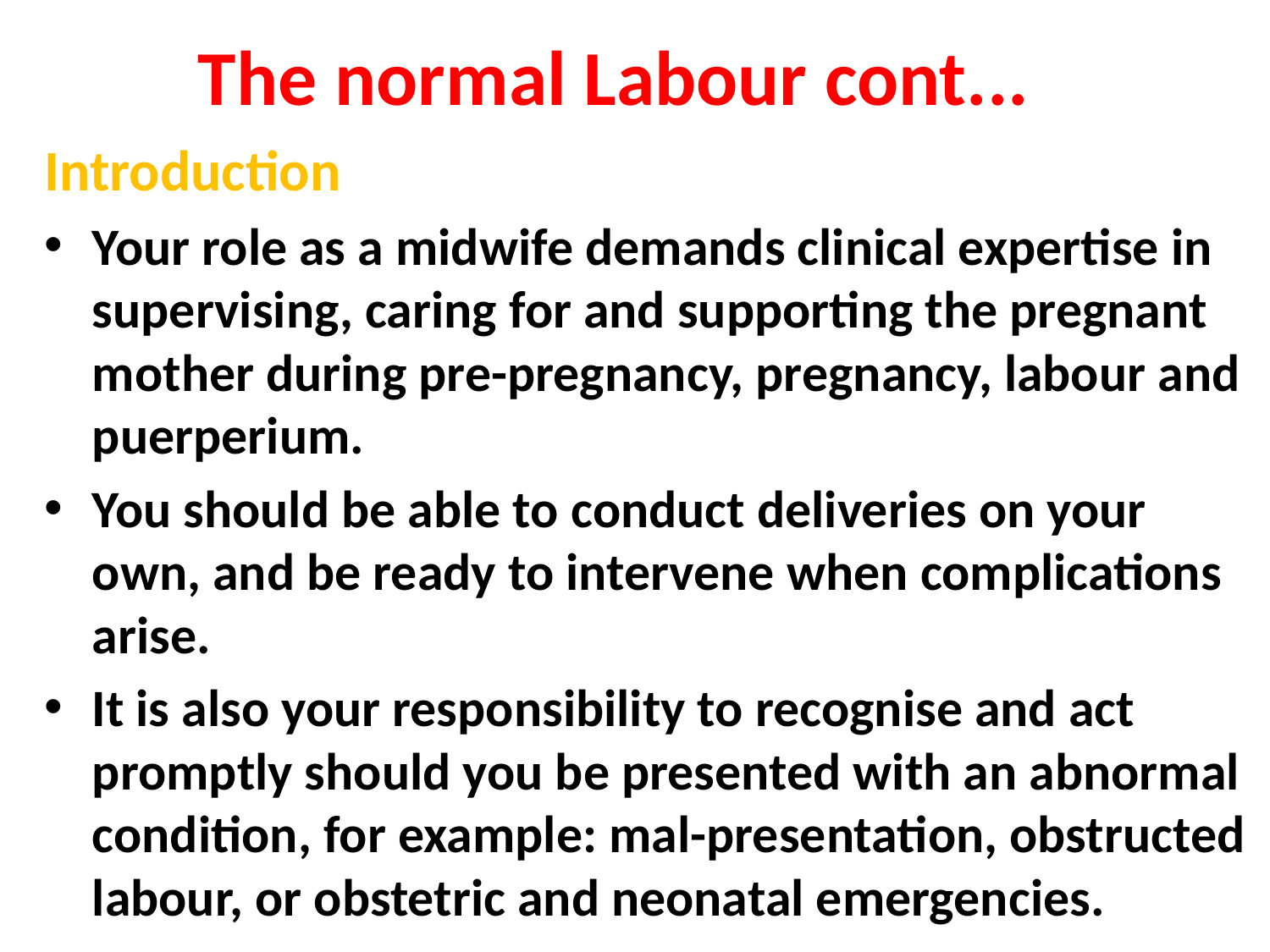

# The normal Labour cont...
Introduction
Your role as a midwife demands clinical expertise in supervising, caring for and supporting the pregnant mother during pre-pregnancy, pregnancy, labour and puerperium.
You should be able to conduct deliveries on your own, and be ready to intervene when complications arise.
It is also your responsibility to recognise and act promptly should you be presented with an abnormal condition, for example: mal-presentation, obstructed labour, or obstetric and neonatal emergencies.